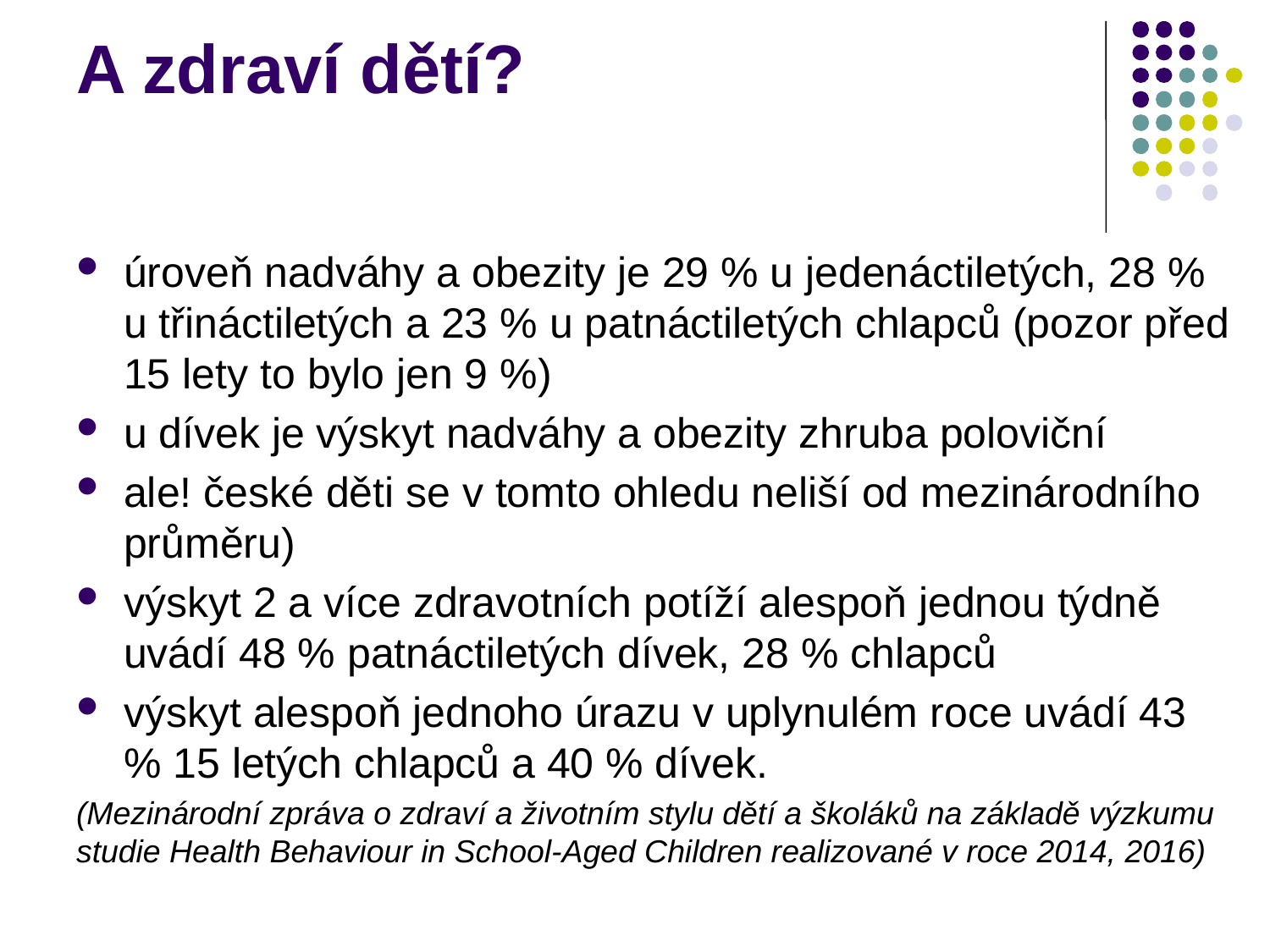

# A zdraví dětí?
úroveň nadváhy a obezity je 29 % u jedenáctiletých, 28 % u třináctiletých a 23 % u patnáctiletých chlapců (pozor před 15 lety to bylo jen 9 %)
u dívek je výskyt nadváhy a obezity zhruba poloviční
ale! české děti se v tomto ohledu neliší od mezinárodního průměru)
výskyt 2 a více zdravotních potíží alespoň jednou týdně uvádí 48 % patnáctiletých dívek, 28 % chlapců
výskyt alespoň jednoho úrazu v uplynulém roce uvádí 43 % 15 letých chlapců a 40 % dívek.
(Mezinárodní zpráva o zdraví a životním stylu dětí a školáků na základě výzkumu studie Health Behaviour in School-Aged Children realizované v roce 2014, 2016)